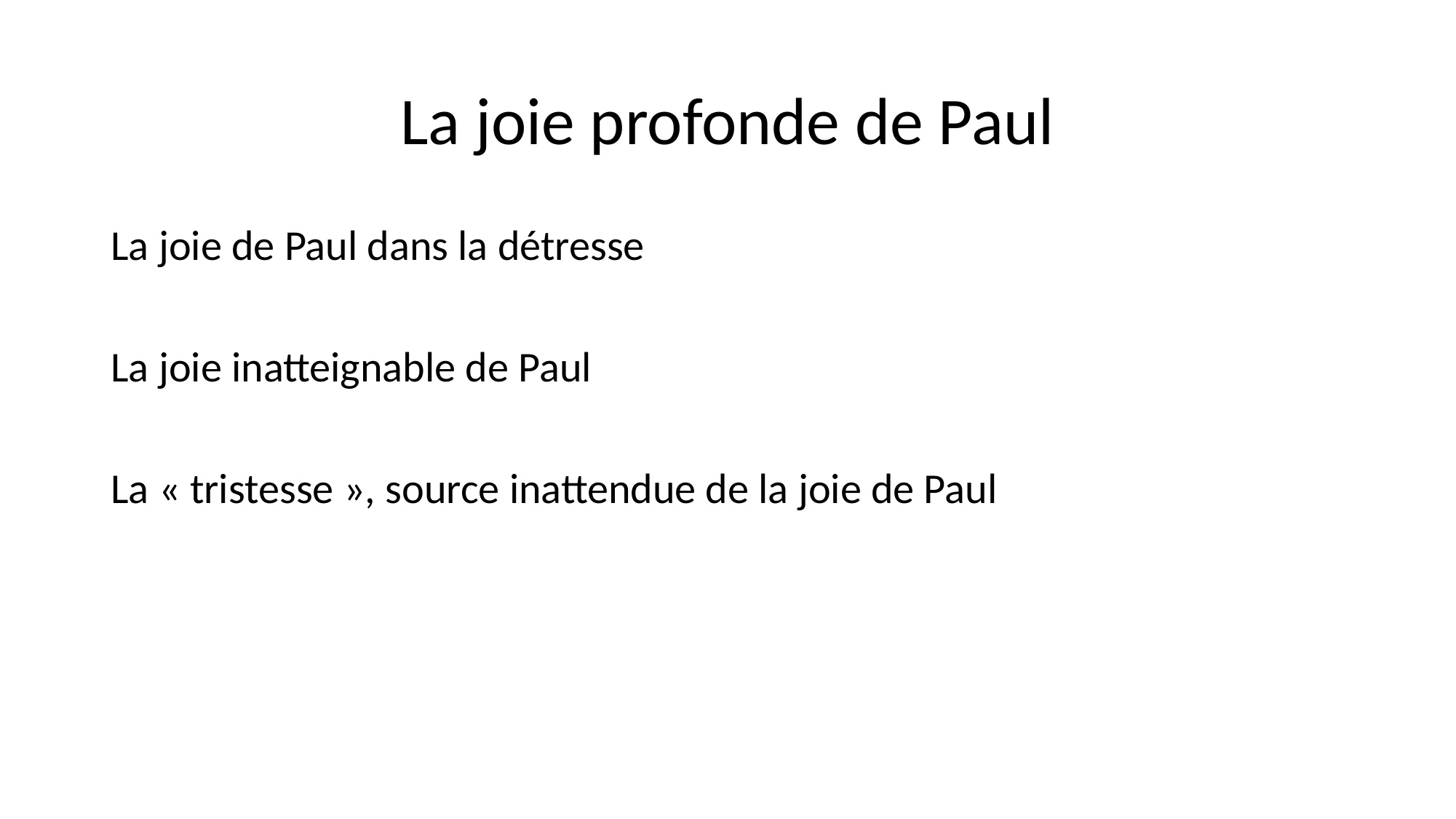

# La joie profonde de Paul
La joie de Paul dans la détresse

La joie inatteignable de Paul

La « tristesse », source inattendue de la joie de Paul